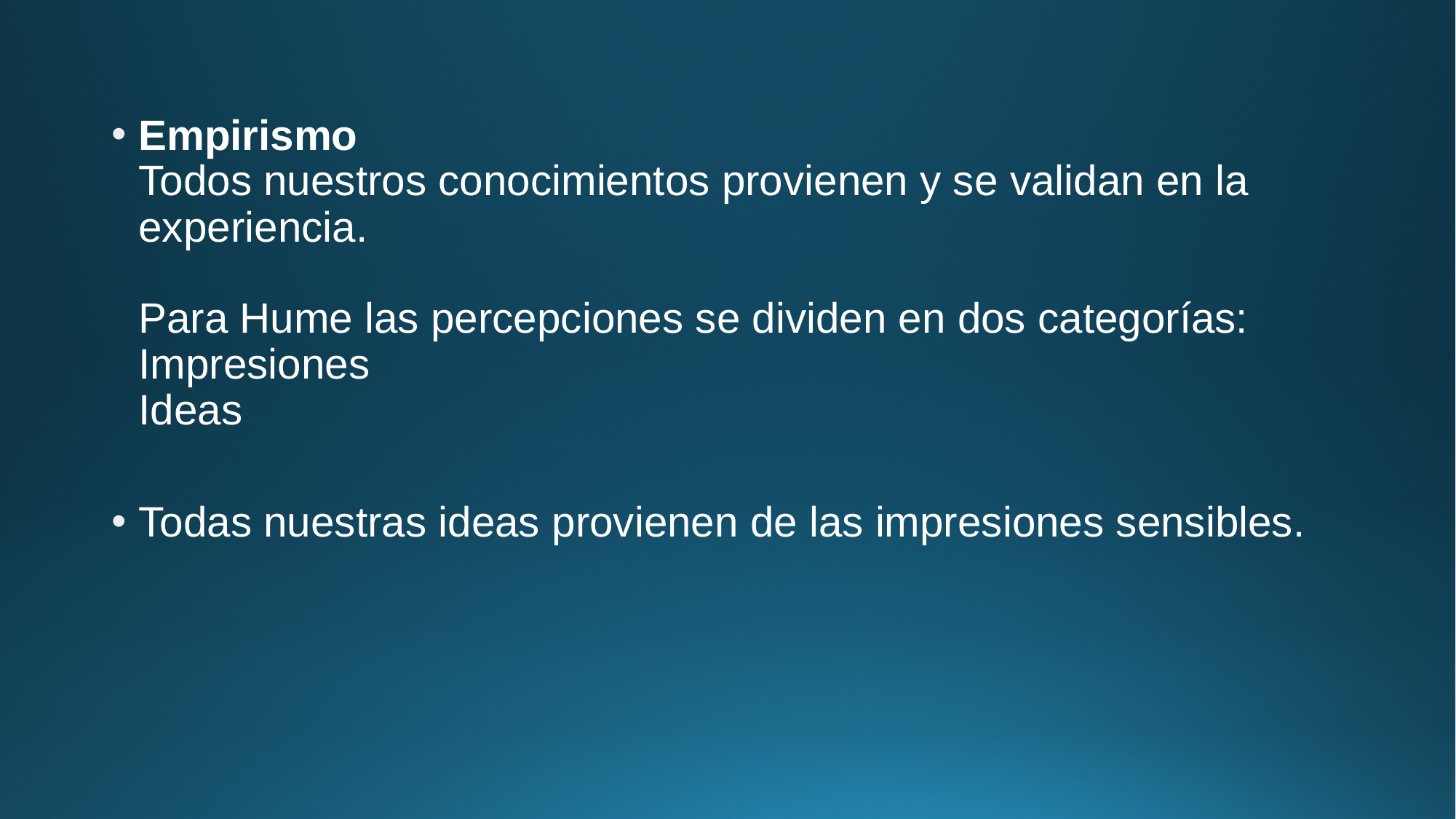

Empirismo
Todos nuestros conocimientos provienen y se validan en la experiencia. 
Para Hume las percepciones se dividen en dos categorías:
Impresiones 
Ideas
Todas nuestras ideas provienen de las impresiones sensibles.